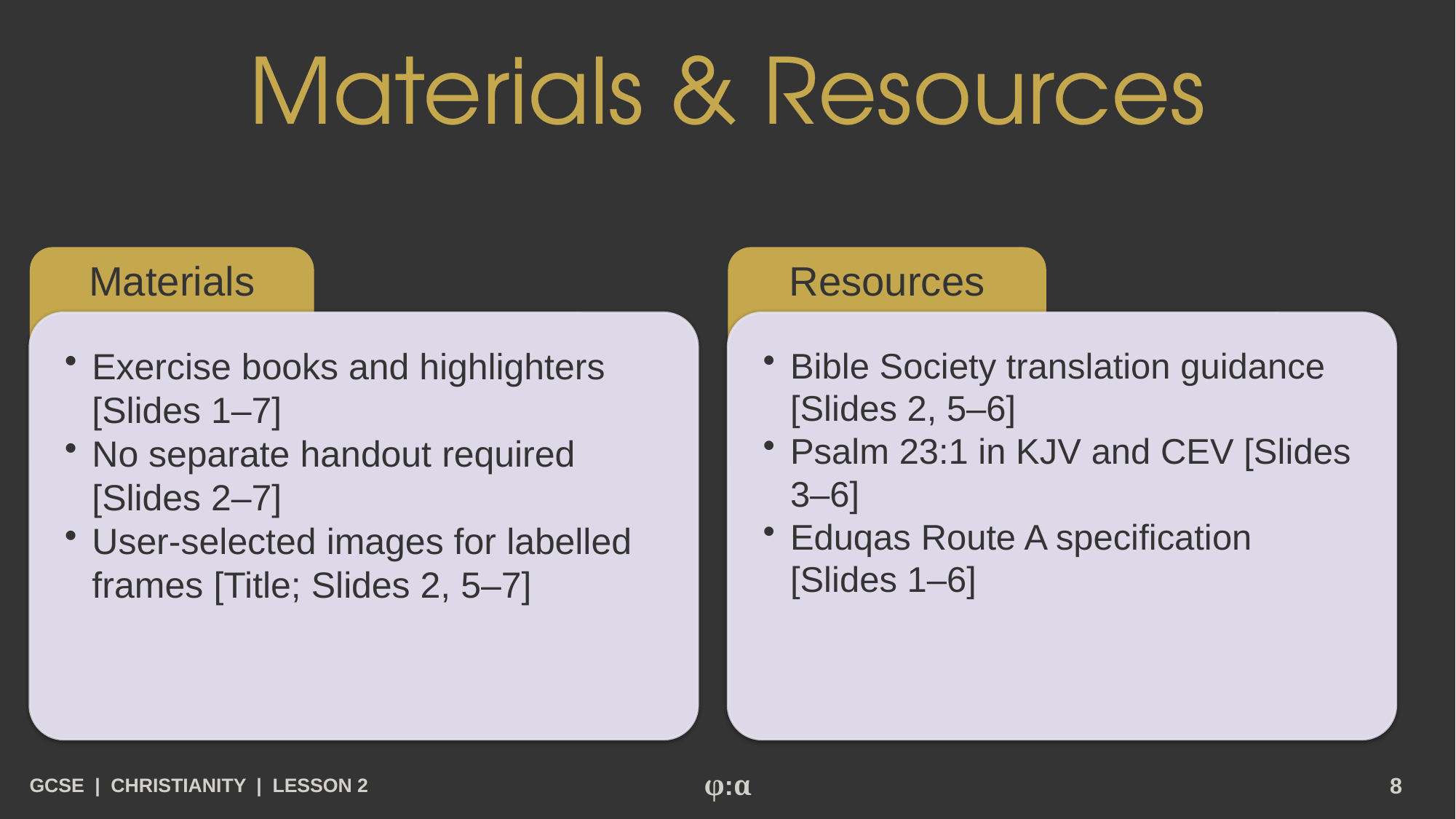

# Materials & Resources
Materials
Resources
​Exercise books and highlighters [Slides 1–7]
​No separate handout required [Slides 2–7]
​User-selected images for labelled frames [Title; Slides 2, 5–7]
​Bible Society translation guidance [Slides 2, 5–6]
​Psalm 23:1 in KJV and CEV [Slides 3–6]
​Eduqas Route A specification [Slides 1–6]
GCSE  |  CHRISTIANITY  |  LESSON 2
φ:α
8